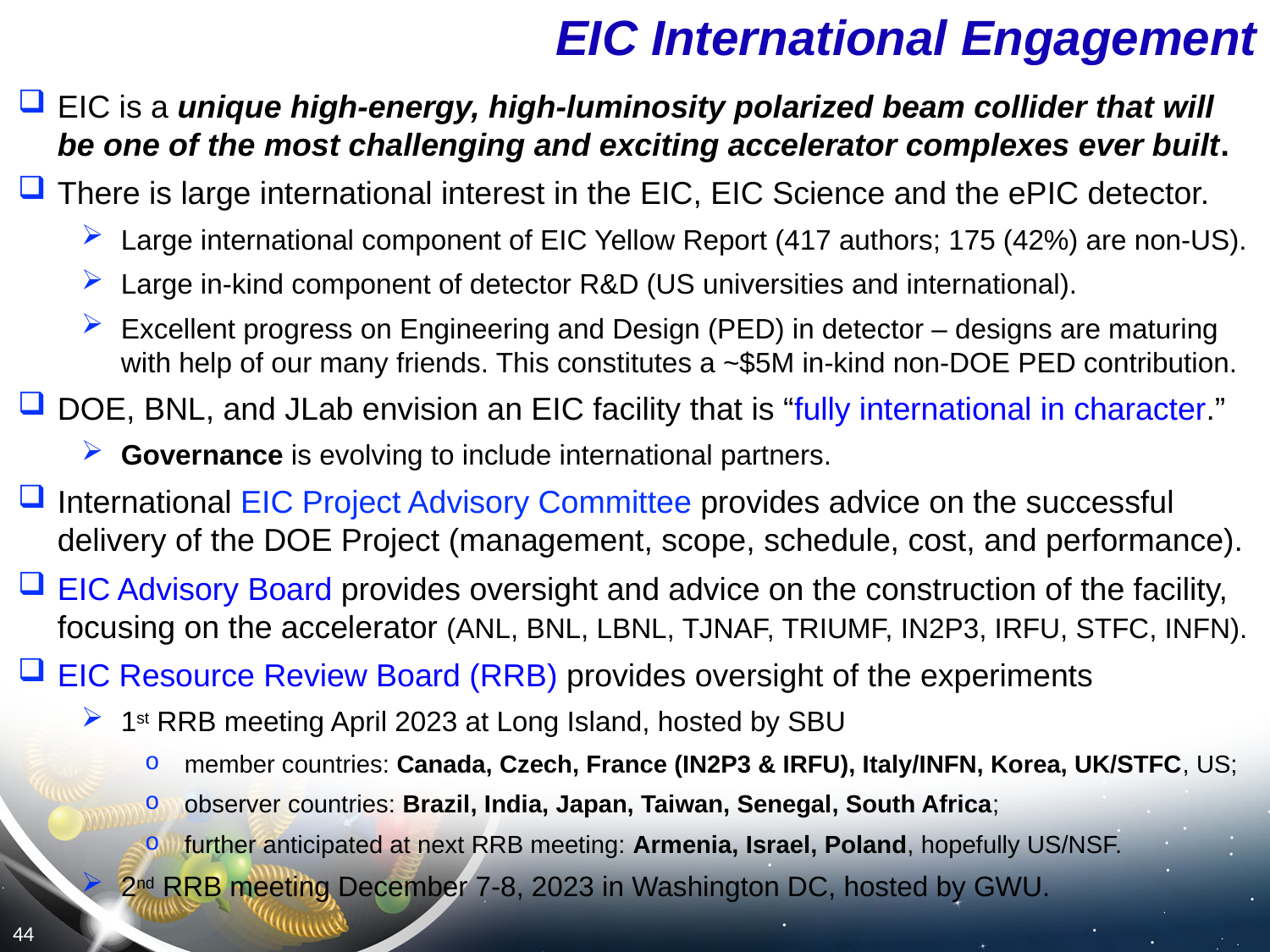

EIC International Engagement
EIC is a unique high-energy, high-luminosity polarized beam collider that will be one of the most challenging and exciting accelerator complexes ever built.
There is large international interest in the EIC, EIC Science and the ePIC detector.
Large international component of EIC Yellow Report (417 authors; 175 (42%) are non-US).
Large in-kind component of detector R&D (US universities and international).
Excellent progress on Engineering and Design (PED) in detector – designs are maturing with help of our many friends. This constitutes a ~$5M in-kind non-DOE PED contribution.
DOE, BNL, and JLab envision an EIC facility that is “fully international in character.”
Governance is evolving to include international partners.
International EIC Project Advisory Committee provides advice on the successful delivery of the DOE Project (management, scope, schedule, cost, and performance).
EIC Advisory Board provides oversight and advice on the construction of the facility, focusing on the accelerator (ANL, BNL, LBNL, TJNAF, TRIUMF, IN2P3, IRFU, STFC, INFN).
EIC Resource Review Board (RRB) provides oversight of the experiments
1st RRB meeting April 2023 at Long Island, hosted by SBU
member countries: Canada, Czech, France (IN2P3 & IRFU), Italy/INFN, Korea, UK/STFC, US;
observer countries: Brazil, India, Japan, Taiwan, Senegal, South Africa;
further anticipated at next RRB meeting: Armenia, Israel, Poland, hopefully US/NSF.
2nd RRB meeting December 7-8, 2023 in Washington DC, hosted by GWU.
44